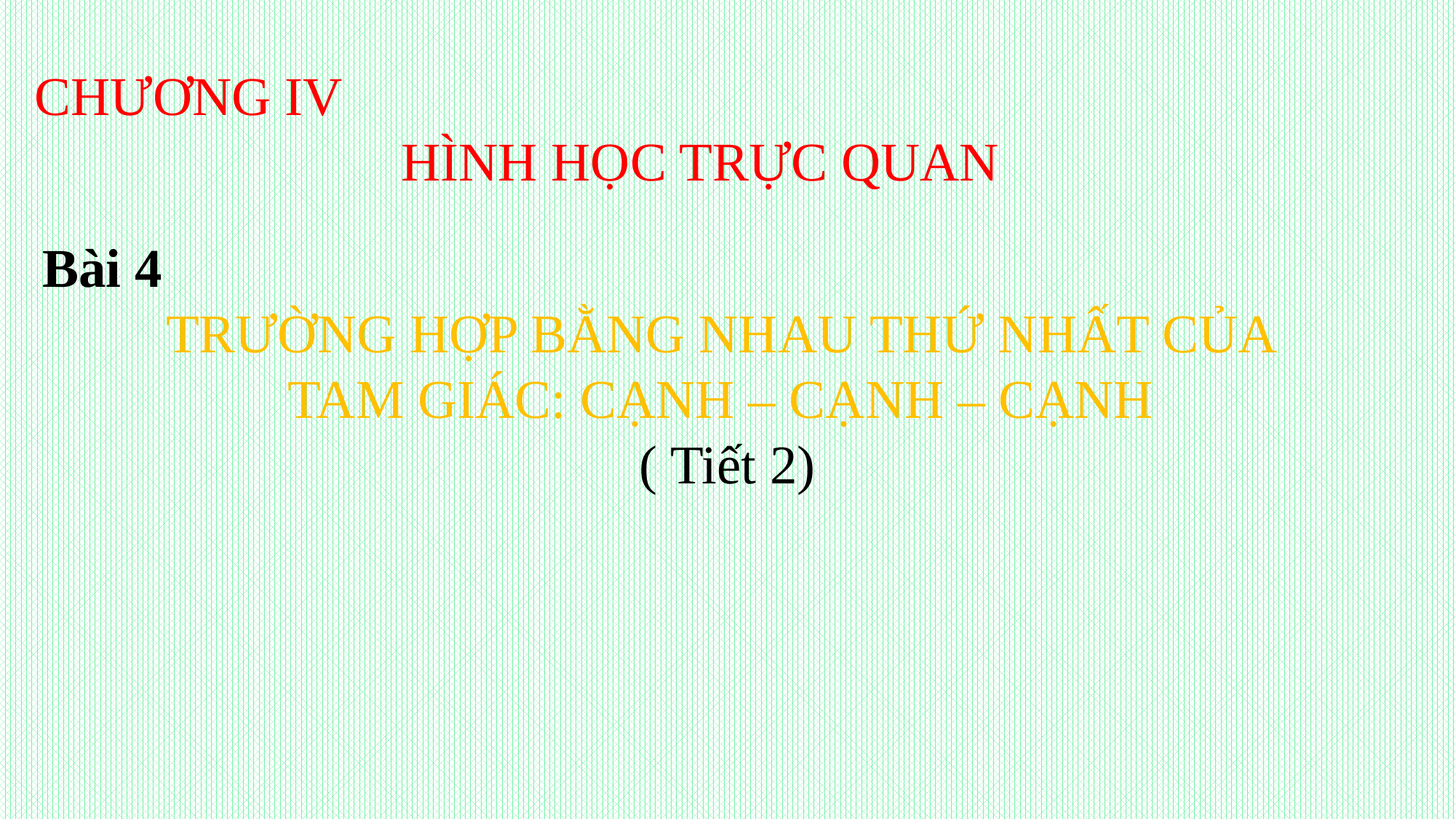

CHƯƠNG IV
HÌNH HỌC TRỰC QUAN
 Bài 4
TRƯỜNG HỢP BẰNG NHAU THỨ NHẤT CỦA
TAM GIÁC: CẠNH – CẠNH – CẠNH
( Tiết 2)